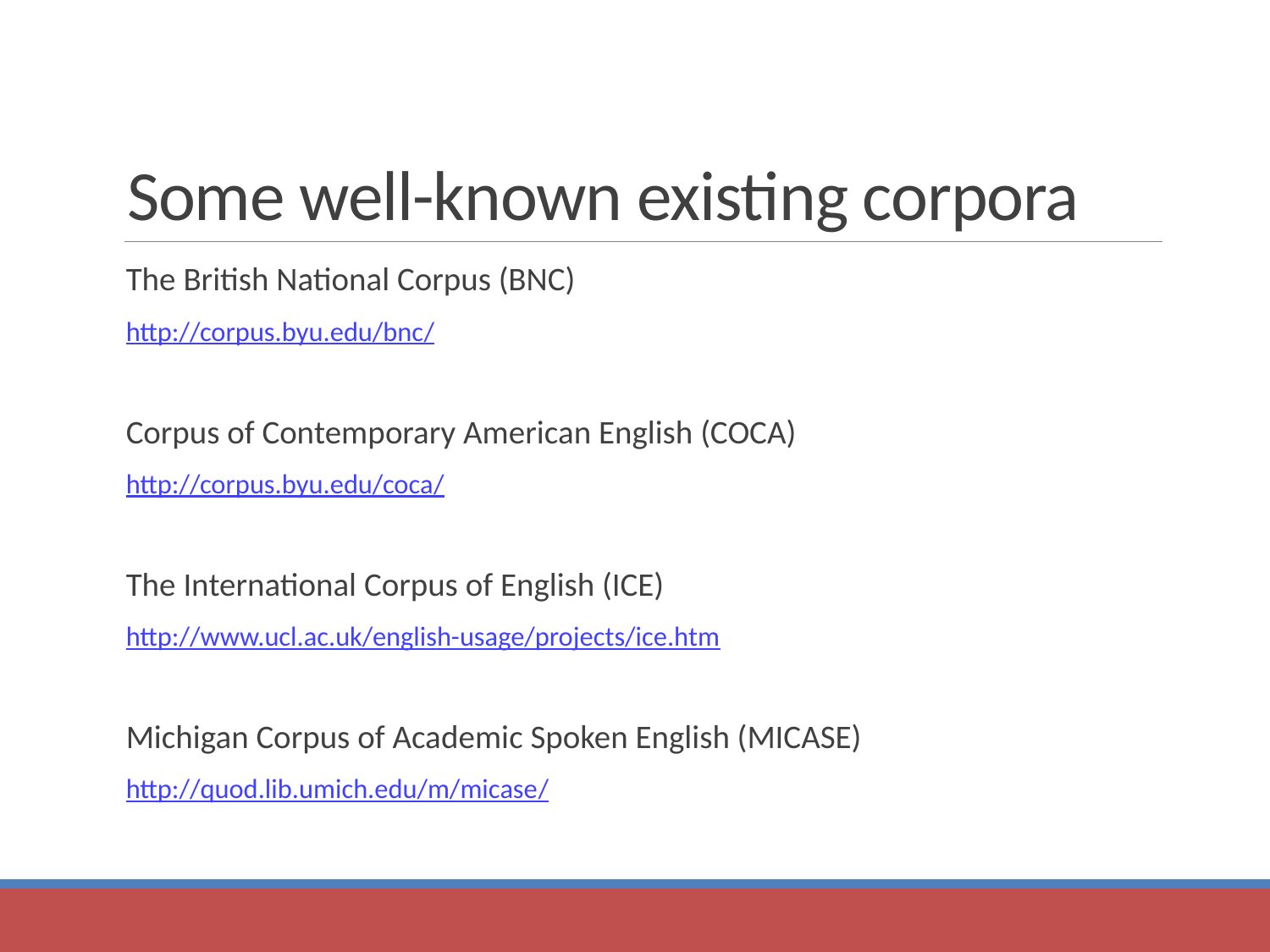

# Some well-known existing corpora
The British National Corpus (BNC)
http://corpus.byu.edu/bnc/

Corpus of Contemporary American English (COCA)
http://corpus.byu.edu/coca/

The International Corpus of English (ICE)
http://www.ucl.ac.uk/english-usage/projects/ice.htm

Michigan Corpus of Academic Spoken English (MICASE)
http://quod.lib.umich.edu/m/micase/